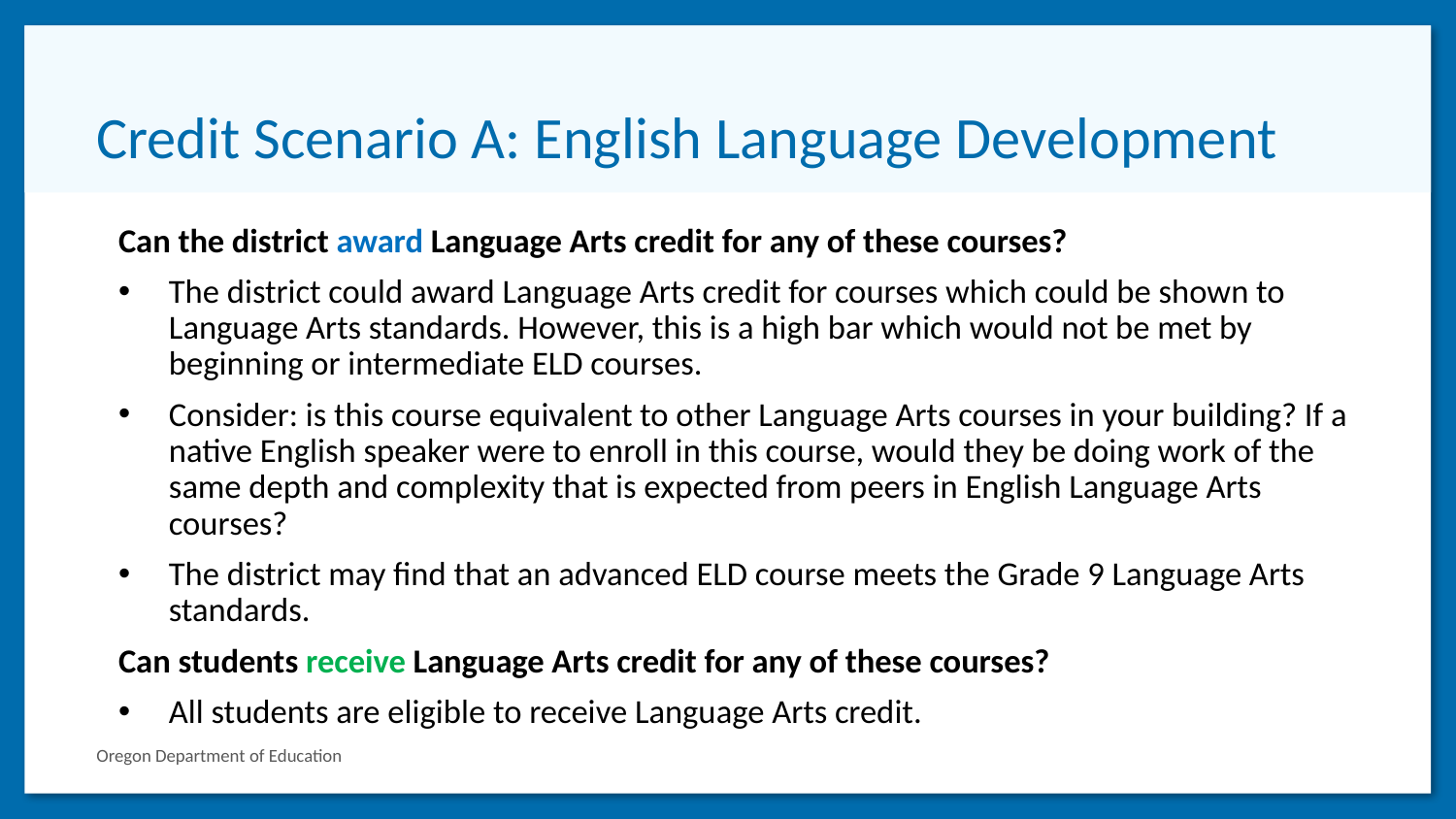

# Credit Scenario A: English Language Development
Can the district award Language Arts credit for any of these courses?
The district could award Language Arts credit for courses which could be shown to Language Arts standards. However, this is a high bar which would not be met by beginning or intermediate ELD courses.
Consider: is this course equivalent to other Language Arts courses in your building? If a native English speaker were to enroll in this course, would they be doing work of the same depth and complexity that is expected from peers in English Language Arts courses?
The district may find that an advanced ELD course meets the Grade 9 Language Arts standards.
Can students receive Language Arts credit for any of these courses?
All students are eligible to receive Language Arts credit.